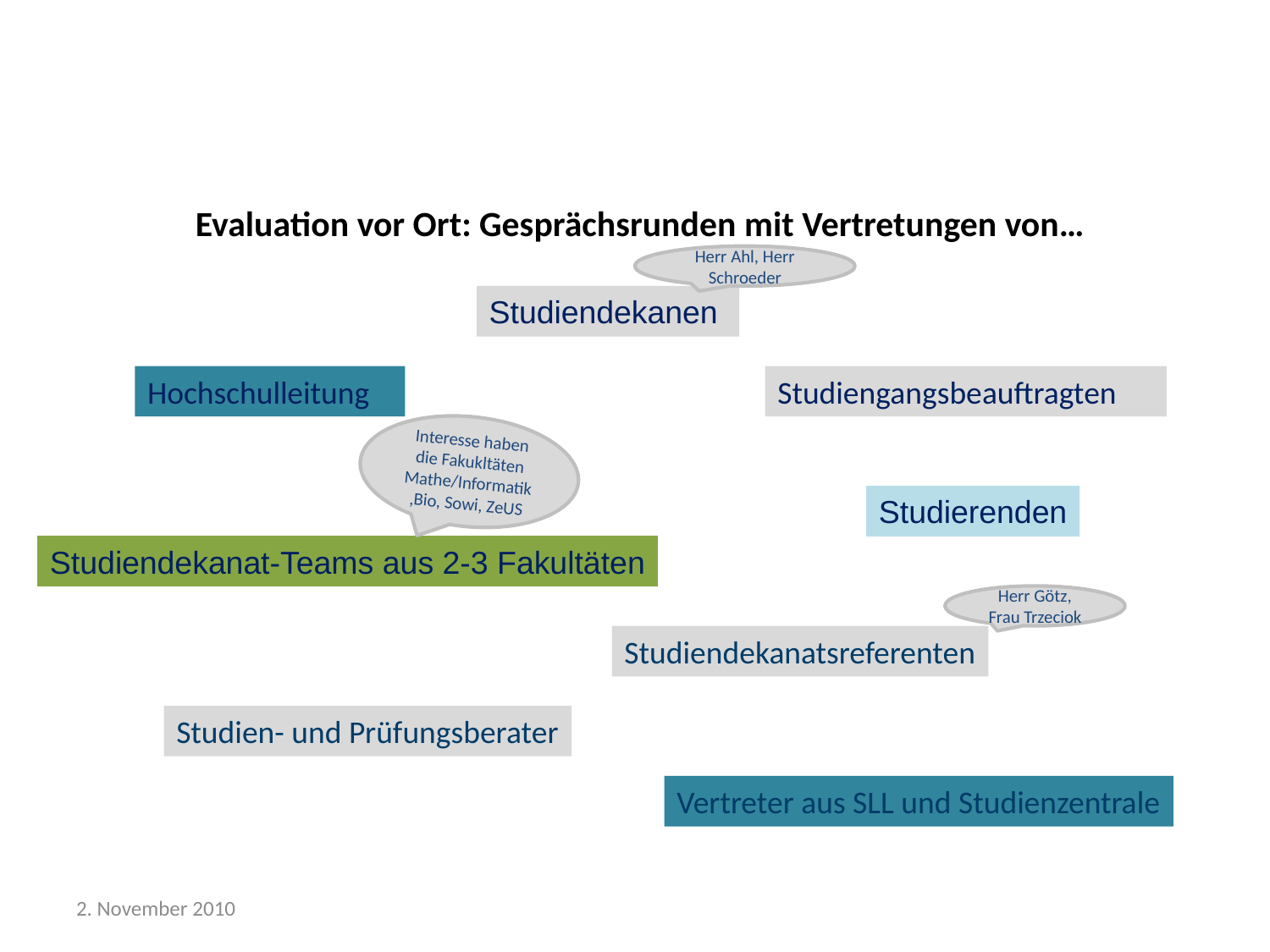

# Evaluation vor Ort: Gesprächsrunden mit Vertretungen von…
Herr Ahl, Herr Schroeder
Studiendekanen
Hochschulleitung
Studiengangsbeauftragten
Interesse haben die Fakukltäten Mathe/Informatik,Bio, Sowi, ZeUS
Studierenden
Studiendekanat-Teams aus 2-3 Fakultäten
Herr Götz, Frau Trzeciok
Studiendekanatsreferenten
Studien- und Prüfungsberater
Vertreter aus SLL und Studienzentrale
2. November 2010